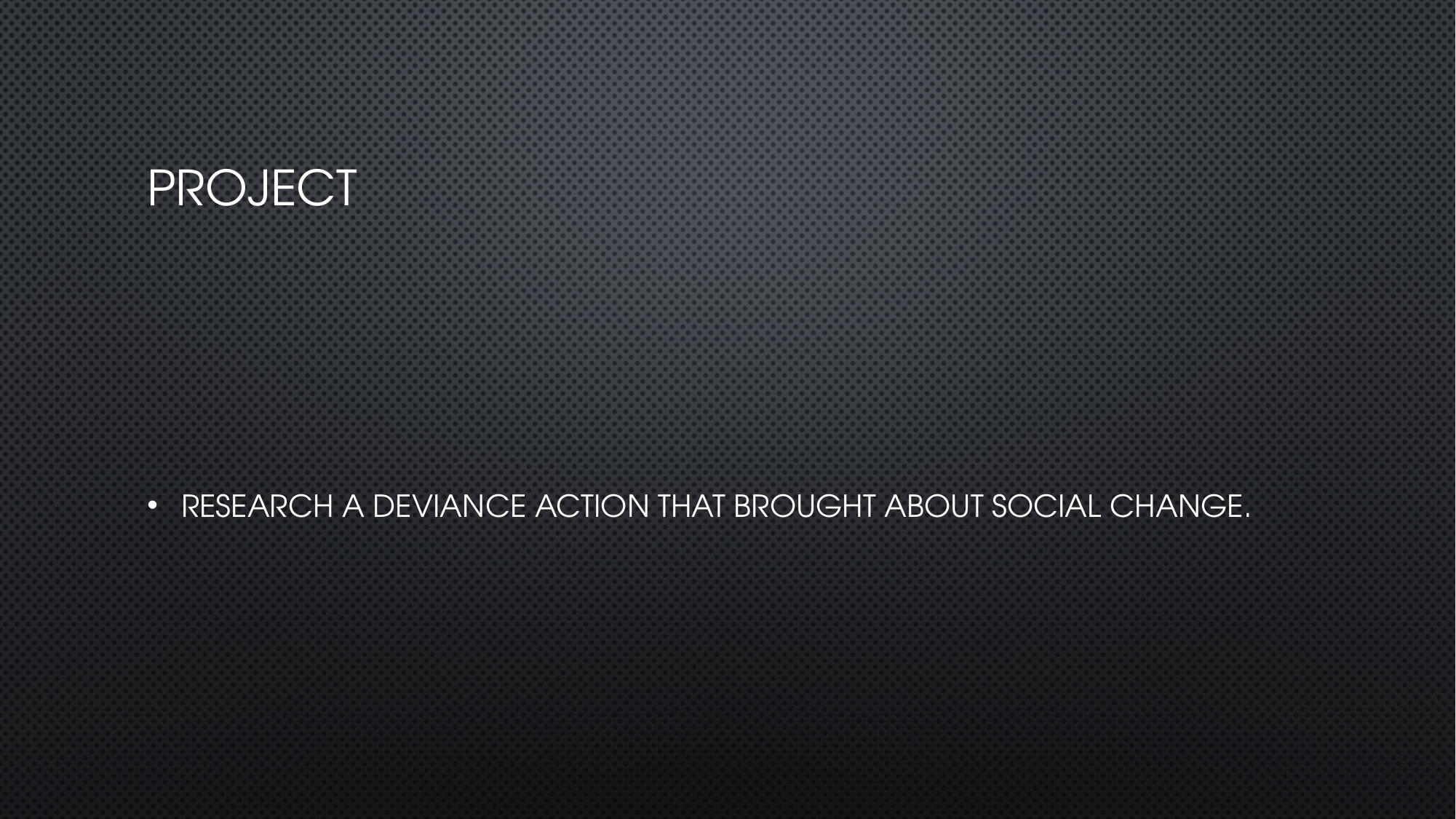

# Project
Research a deviance action that brought about social change.